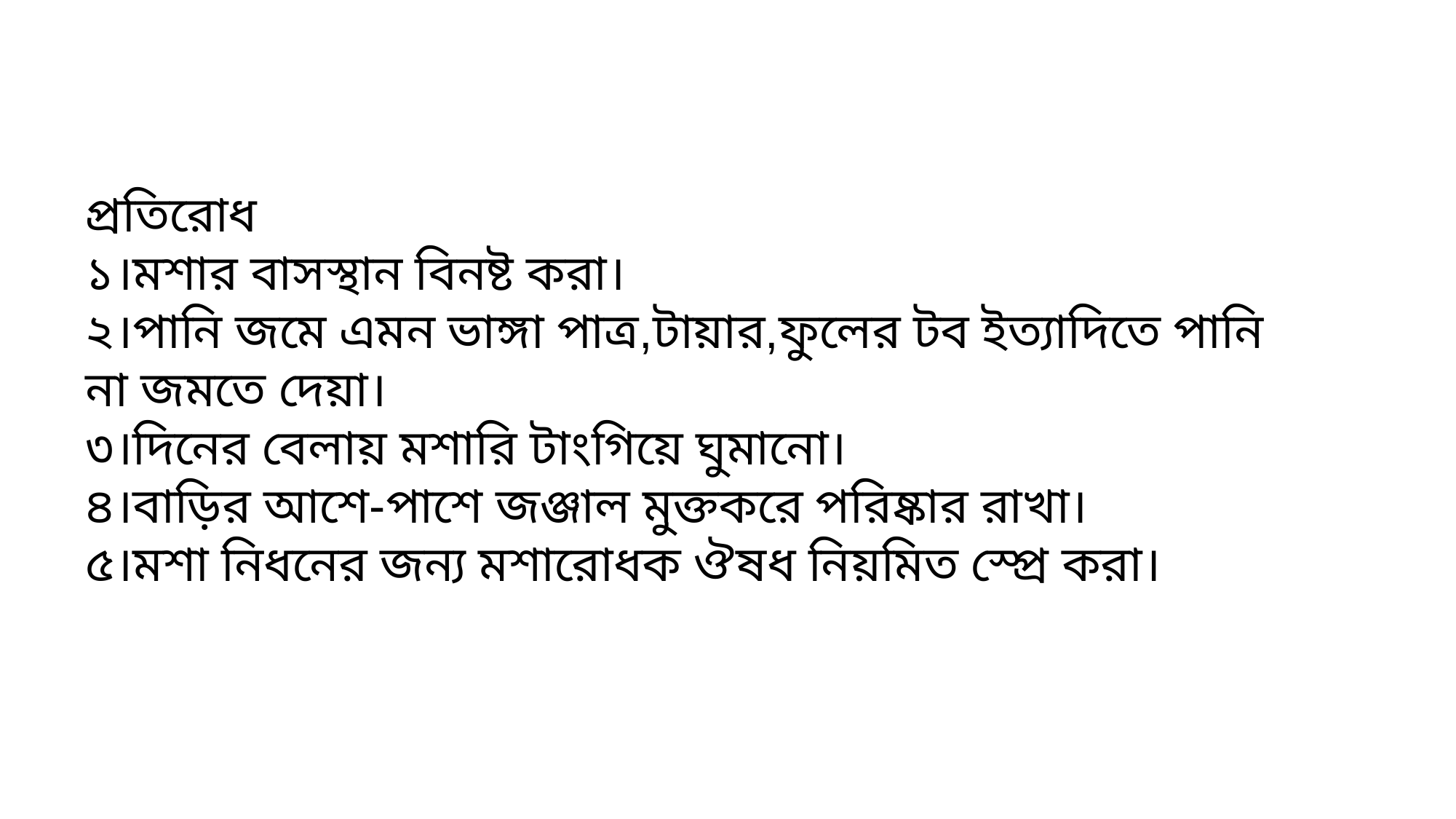

প্রতিরোধ
১।মশার বাসস্থান বিনষ্ট করা।
২।পানি জমে এমন ভাঙ্গা পাত্র,টায়ার,ফুলের টব ইত্যাদিতে পানি না জমতে দেয়া।
৩।দিনের বেলায় মশারি টাংগিয়ে ঘুমানো।
৪।বাড়ির আশে-পাশে জঞ্জাল মুক্তকরে পরিষ্কার রাখা।
৫।মশা নিধনের জন্য মশারোধক ঔষধ নিয়মিত স্প্রে করা।